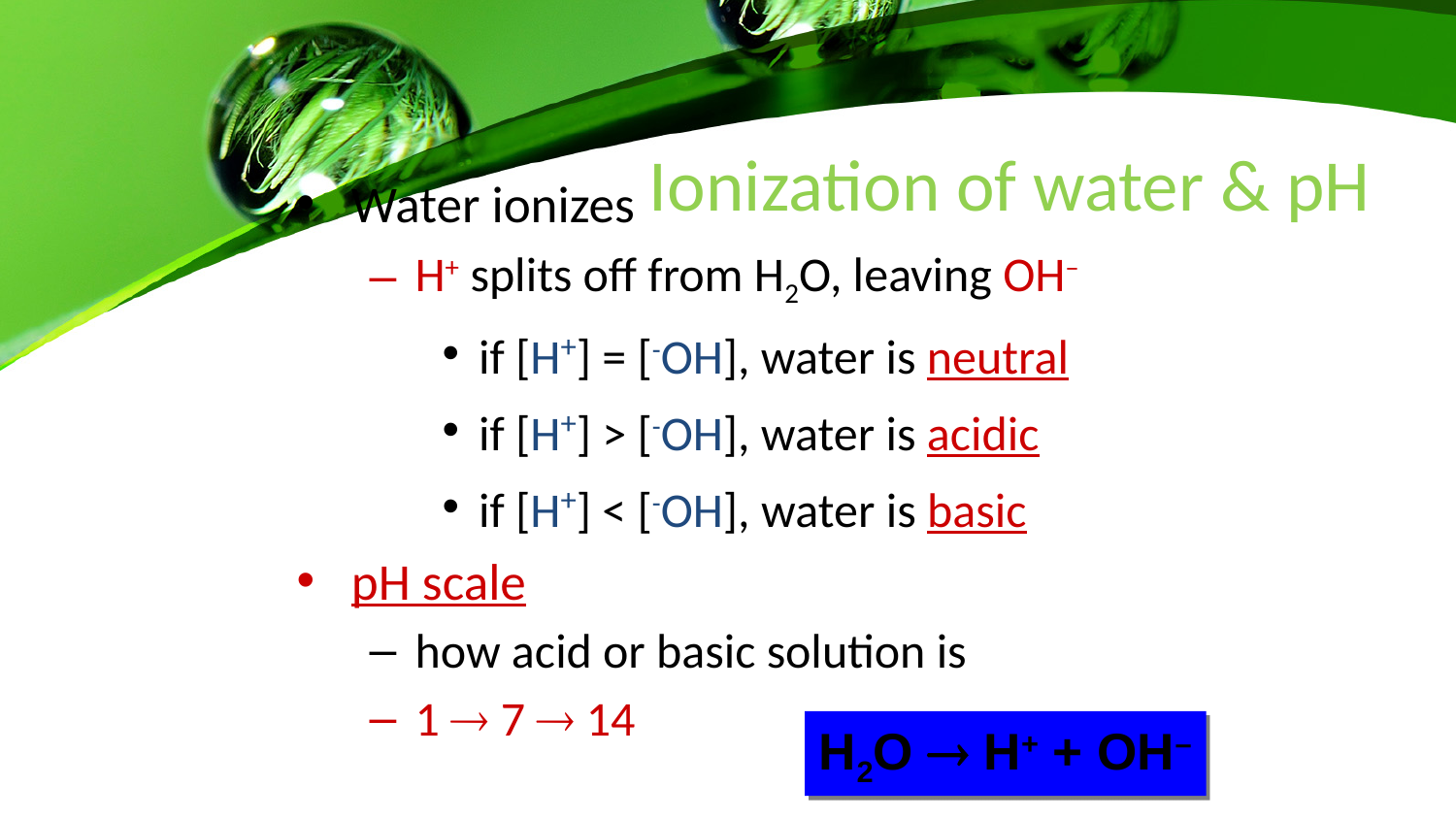

# Ionization of water & pH
Water ionizes
H+ splits off from H2O, leaving OH–
if [H+] = [-OH], water is neutral
if [H+] > [-OH], water is acidic
if [H+] < [-OH], water is basic
pH scale
how acid or basic solution is
1 → 7 → 14
H2O → H+ + OH–